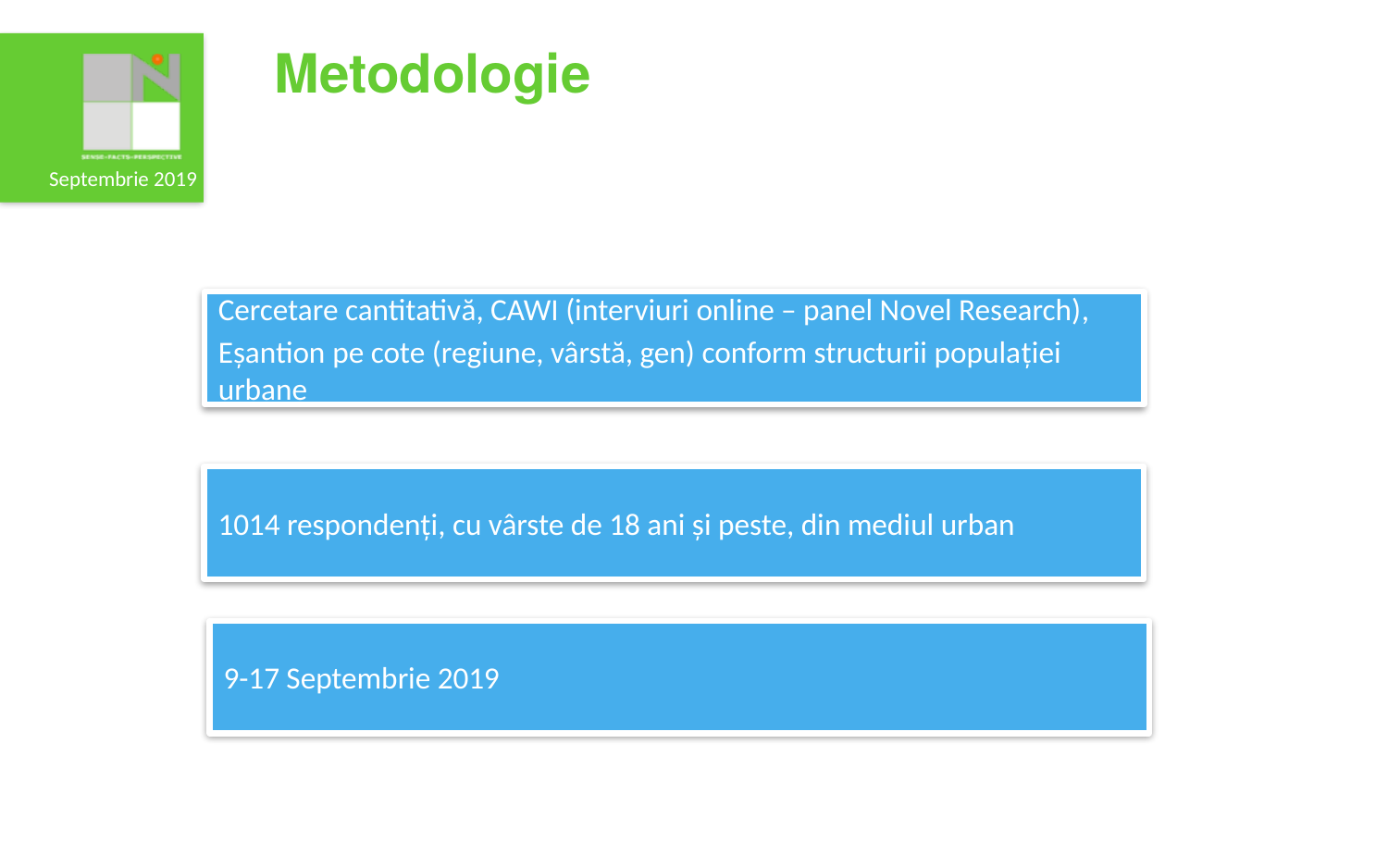

# Metodologie
Cercetare cantitativă, CAWI (interviuri online – panel Novel Research),
Eșantion pe cote (regiune, vârstă, gen) conform structurii populației urbane
1014 respondenți, cu vârste de 18 ani și peste, din mediul urban
9-17 Septembrie 2019